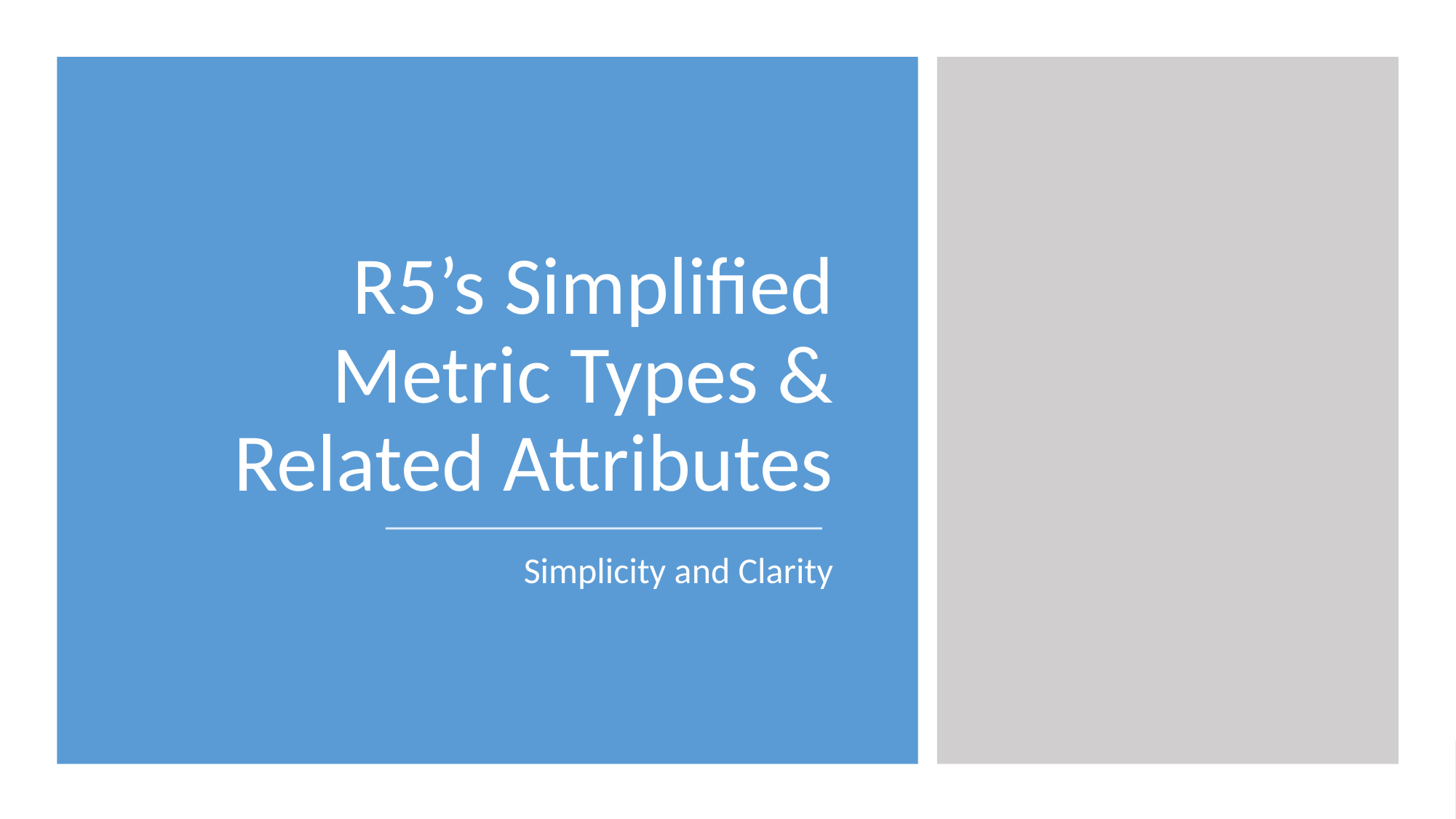

# R5’s Simplified Metric Types & Related Attributes
Simplicity and Clarity